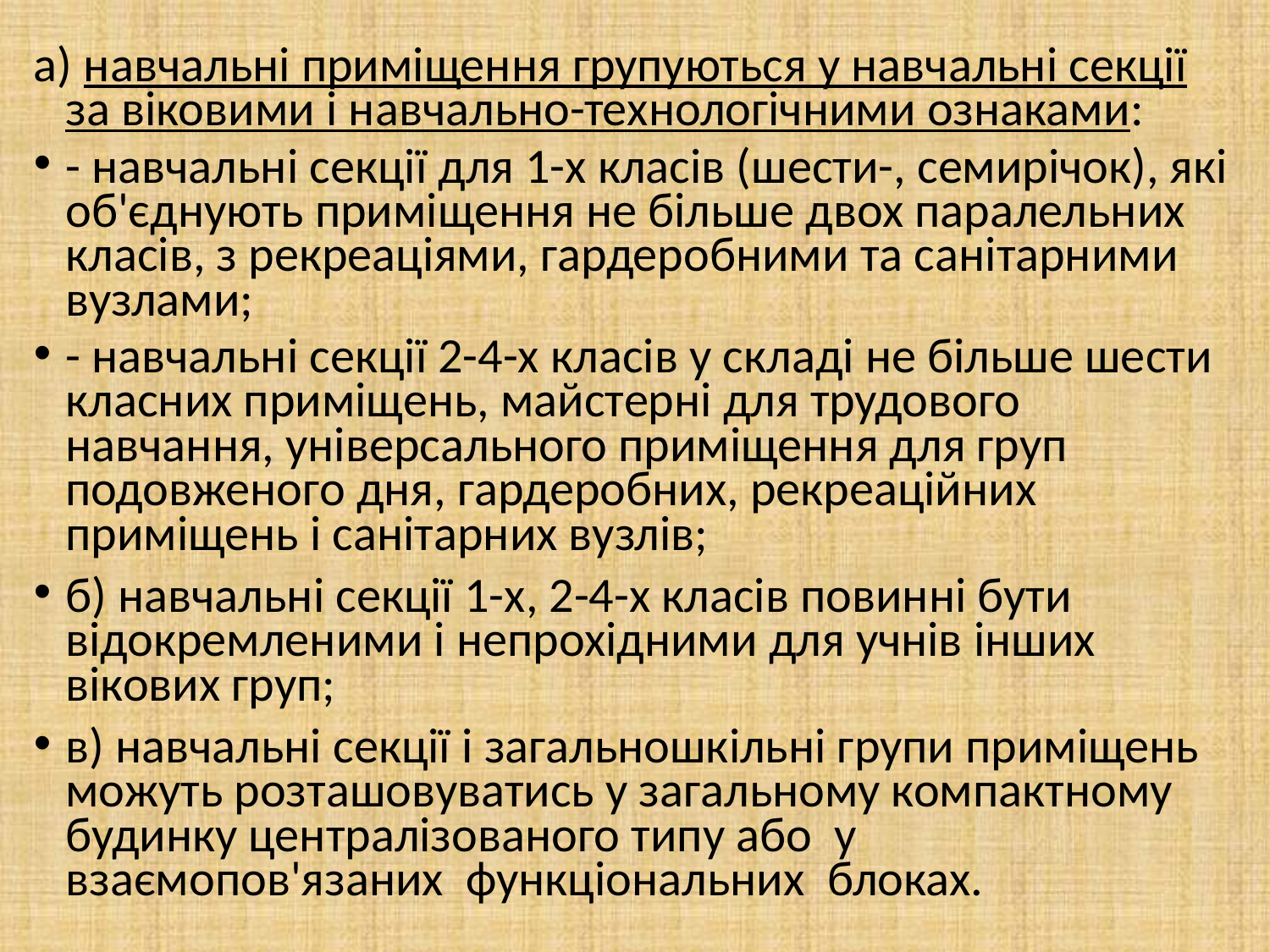

а) навчальні приміщення групуються у навчальні секції за віковими і навчально-технологічними ознаками:
- навчальні секції для 1-х класів (шести-, семирічок), які об'єднують приміщення не більше двох паралельних класів, з рекреаціями, гардеробними та санітарними вузлами;
- навчальні секції 2-4-х класів у складі не більше шести класних приміщень, майстерні для трудового навчання, універсального приміщення для груп подовженого дня, гардеробних, рекреаційних приміщень і санітарних вузлів;
б) навчальні секції 1-х, 2-4-х класів повинні бути відокремленими і непрохідними для учнів інших вікових груп;
в) навчальні секції і загальношкільні групи приміщень можуть розташовуватись у загальному компактному будинку централізованого типу або  у  взаємопов'язаних  функціональних  блоках.